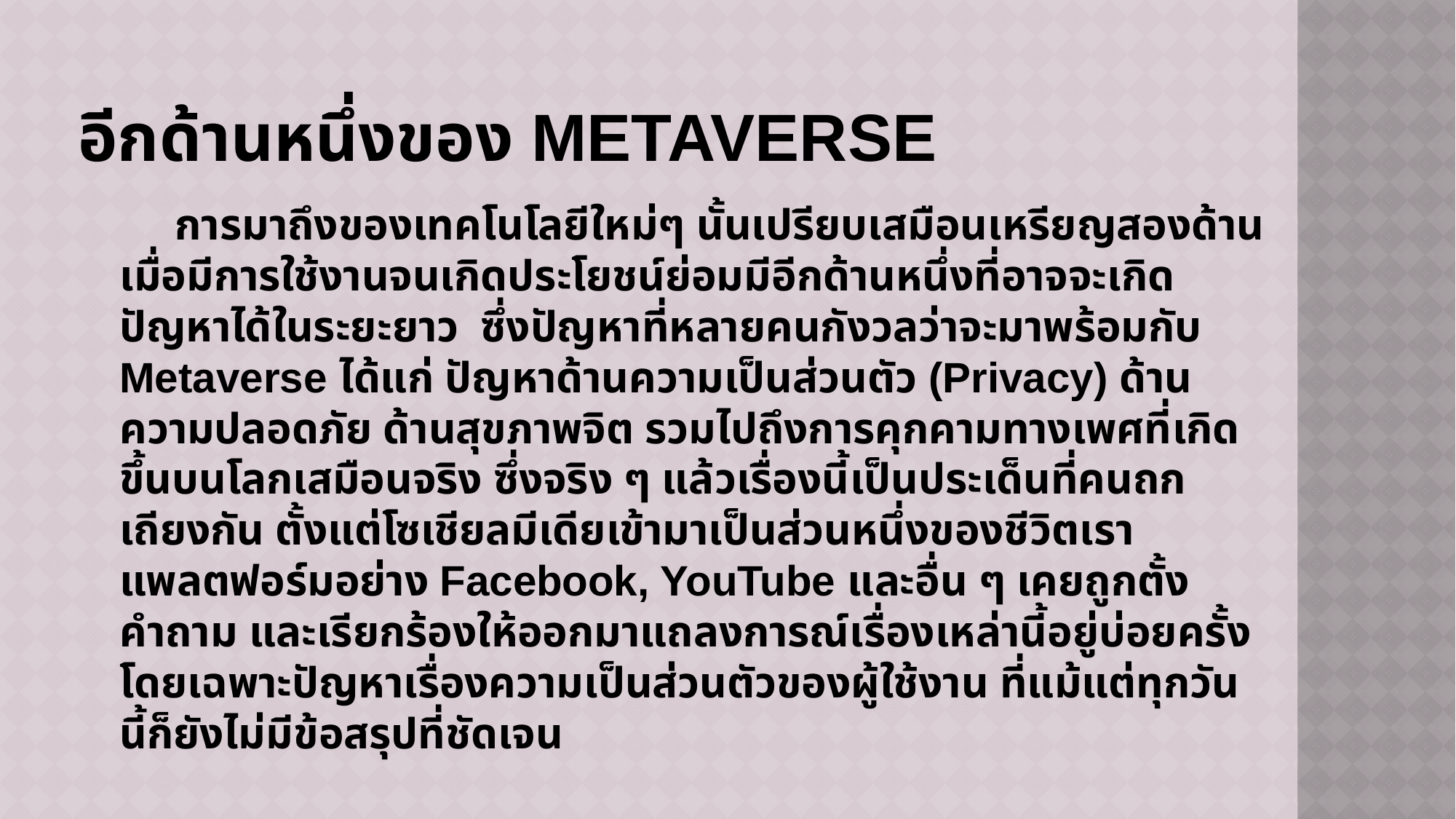

# อีกด้านหนึ่งของ Metaverse
     การมาถึงของเทคโนโลยีใหม่ๆ นั้นเปรียบเสมือนเหรียญสองด้าน เมื่อมีการใช้งานจนเกิดประโยชน์ย่อมมีอีกด้านหนึ่งที่อาจจะเกิดปัญหาได้ในระยะยาว  ซึ่งปัญหาที่หลายคนกังวลว่าจะมาพร้อมกับ Metaverse ได้แก่ ปัญหาด้านความเป็นส่วนตัว (Privacy) ด้านความปลอดภัย ด้านสุขภาพจิต รวมไปถึงการคุกคามทางเพศที่เกิดขึ้นบนโลกเสมือนจริง ซึ่งจริง ๆ แล้วเรื่องนี้เป็นประเด็นที่คนถกเถียงกัน ตั้งแต่โซเชียลมีเดียเข้ามาเป็นส่วนหนึ่งของชีวิตเรา แพลตฟอร์มอย่าง Facebook, YouTube และอื่น ๆ เคยถูกตั้งคำถาม และเรียกร้องให้ออกมาแถลงการณ์เรื่องเหล่านี้อยู่บ่อยครั้ง โดยเฉพาะปัญหาเรื่องความเป็นส่วนตัวของผู้ใช้งาน ที่แม้แต่ทุกวันนี้ก็ยังไม่มีข้อสรุปที่ชัดเจน